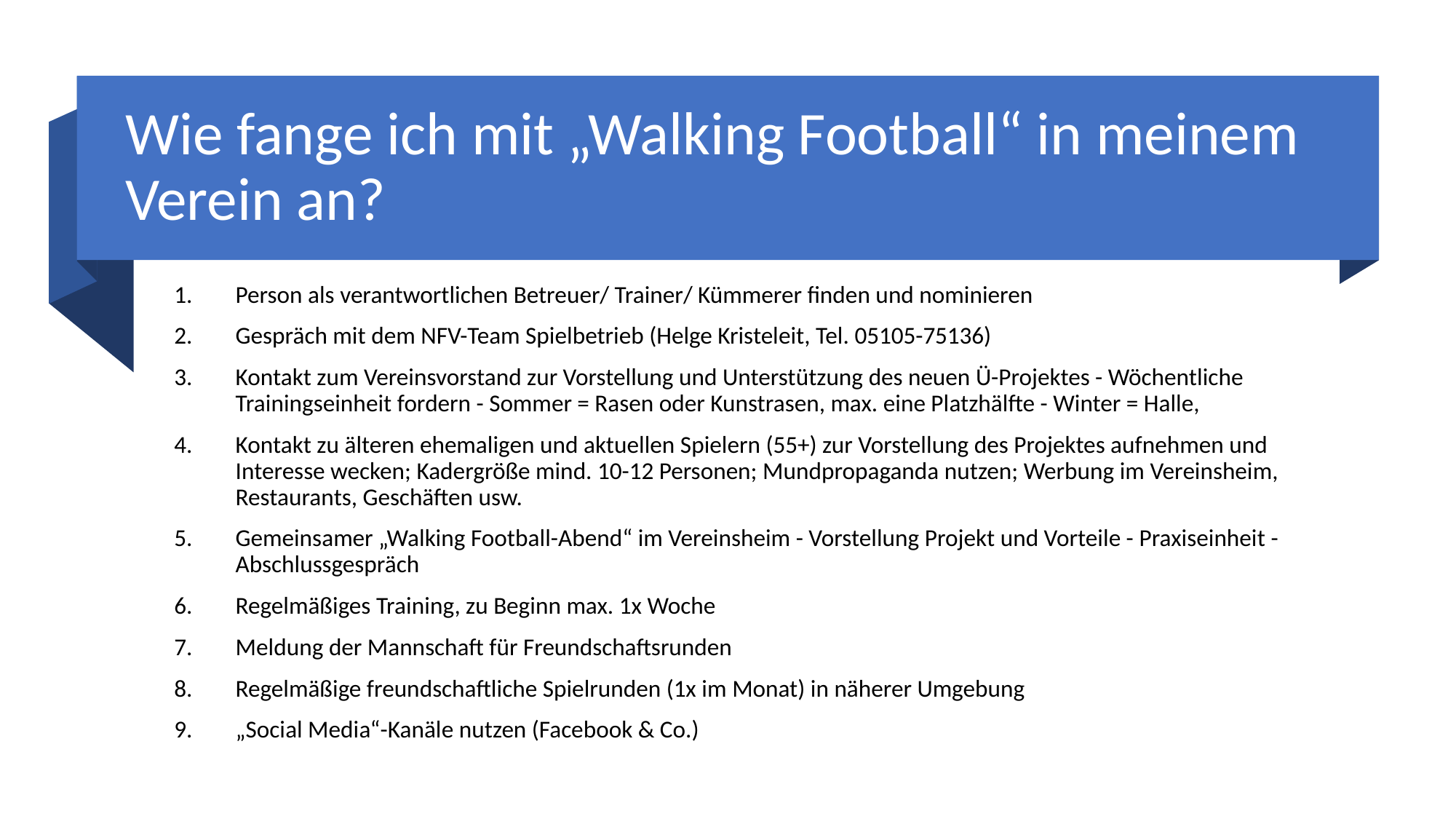

# Wie fange ich mit „Walking Football“ in meinem Verein an?

Person als verantwortlichen Betreuer/ Trainer/ Kümmerer finden und nominieren
Gespräch mit dem NFV-Team Spielbetrieb (Helge Kristeleit, Tel. 05105-75136)
Kontakt zum Vereinsvorstand zur Vorstellung und Unterstützung des neuen Ü-Projektes - Wöchentliche Trainingseinheit fordern - Sommer = Rasen oder Kunstrasen, max. eine Platzhälfte - Winter = Halle,
Kontakt zu älteren ehemaligen und aktuellen Spielern (55+) zur Vorstellung des Projektes aufnehmen und Interesse wecken; Kadergröße mind. 10-12 Personen; Mundpropaganda nutzen; Werbung im Vereinsheim, Restaurants, Geschäften usw.
Gemeinsamer „Walking Football-Abend“ im Vereinsheim - Vorstellung Projekt und Vorteile - Praxiseinheit - Abschlussgespräch
Regelmäßiges Training, zu Beginn max. 1x Woche
Meldung der Mannschaft für Freundschaftsrunden
Regelmäßige freundschaftliche Spielrunden (1x im Monat) in näherer Umgebung
„Social Media“-Kanäle nutzen (Facebook & Co.)